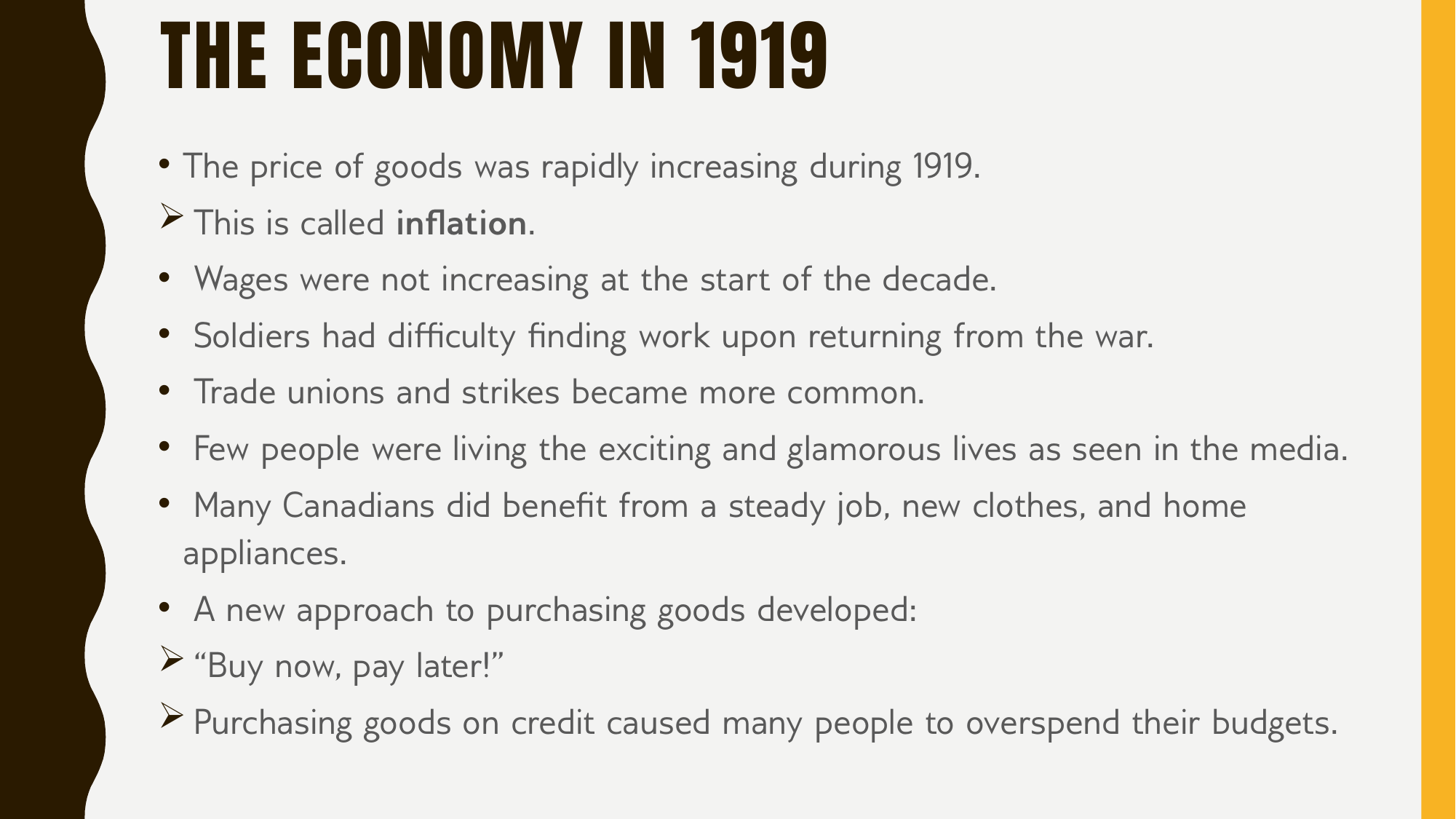

# The economy in 1919
The price of goods was rapidly increasing during 1919.
 This is called inflation.
 Wages were not increasing at the start of the decade.
 Soldiers had difficulty finding work upon returning from the war.
 Trade unions and strikes became more common.
 Few people were living the exciting and glamorous lives as seen in the media.
 Many Canadians did benefit from a steady job, new clothes, and home appliances.
 A new approach to purchasing goods developed:
 “Buy now, pay later!”
 Purchasing goods on credit caused many people to overspend their budgets.